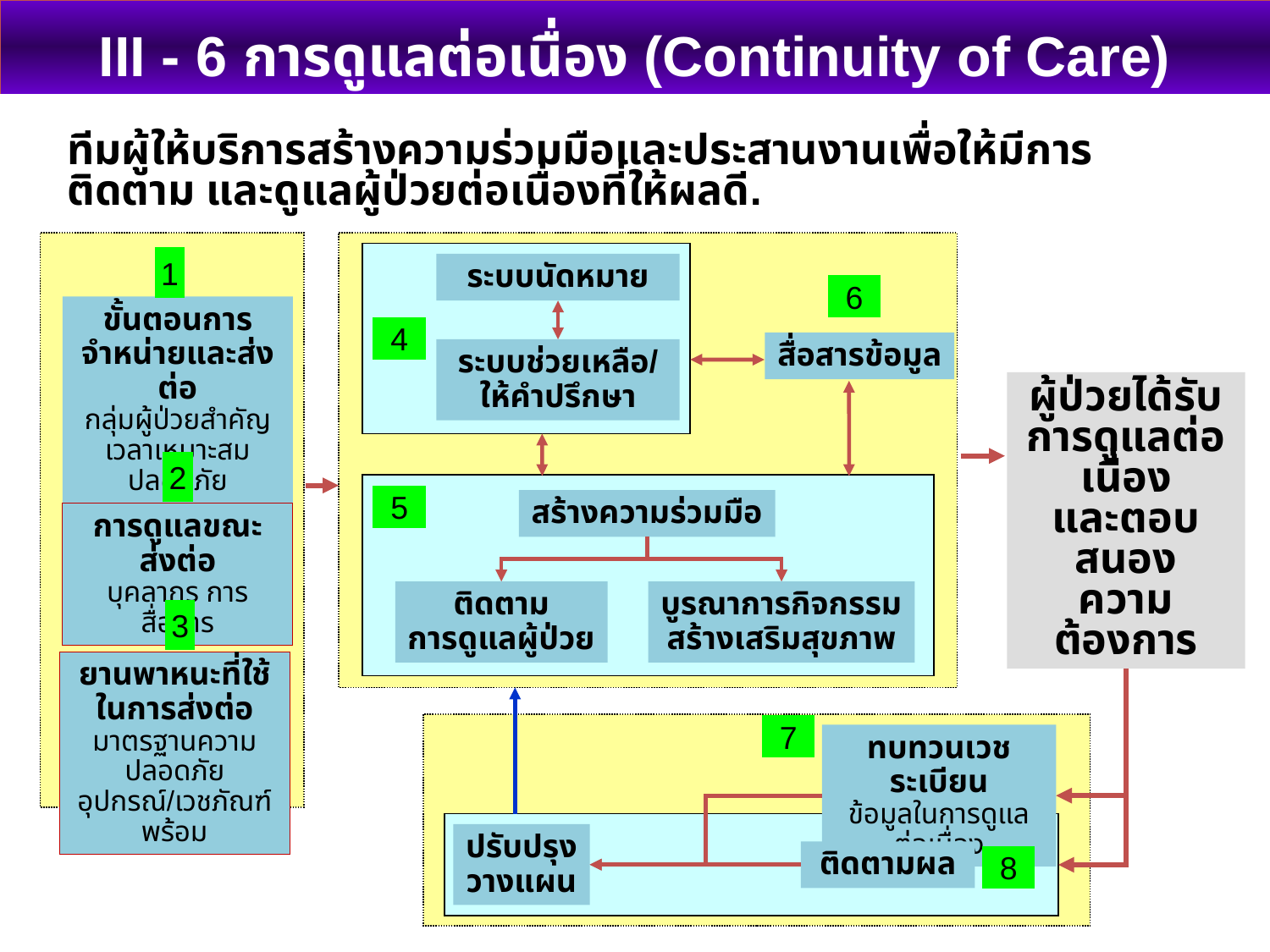

III - 6 การดูแลต่อเนื่อง (Continuity of Care)
ทีมผู้ให้บริการสร้างความร่วมมือและประสานงานเพื่อให้มีการติดตาม และดูแลผู้ป่วยต่อเนื่องที่ให้ผลดี.

1
ระบบนัดหมาย
6
ขั้นตอนการจำหน่ายและส่งต่อ
กลุ่มผู้ป่วยสำคัญ
เวลาเหมาะสม ปลอดภัย
4
สื่อสารข้อมูล
ระบบช่วยเหลือ/
ให้คำปรึกษา

ผู้ป่วยได้รับ
การดูแลต่อเนื่อง
และตอบสนอง
ความต้องการ

2

5
สร้างความร่วมมือ
การดูแลขณะส่งต่อ
บุคลากร การสื่อสาร
ติดตาม
การดูแลผู้ป่วย
บูรณาการกิจกรรม
สร้างเสริมสุขภาพ
3
ยานพาหนะที่ใช้ในการส่งต่อ
มาตรฐานความปลอดภัย อุปกรณ์/เวชภัณฑ์พร้อม

7
ทบทวนเวชระเบียน
ข้อมูลในการดูแลต่อเนื่อง

ปรับปรุง
วางแผน
ติดตามผล
8